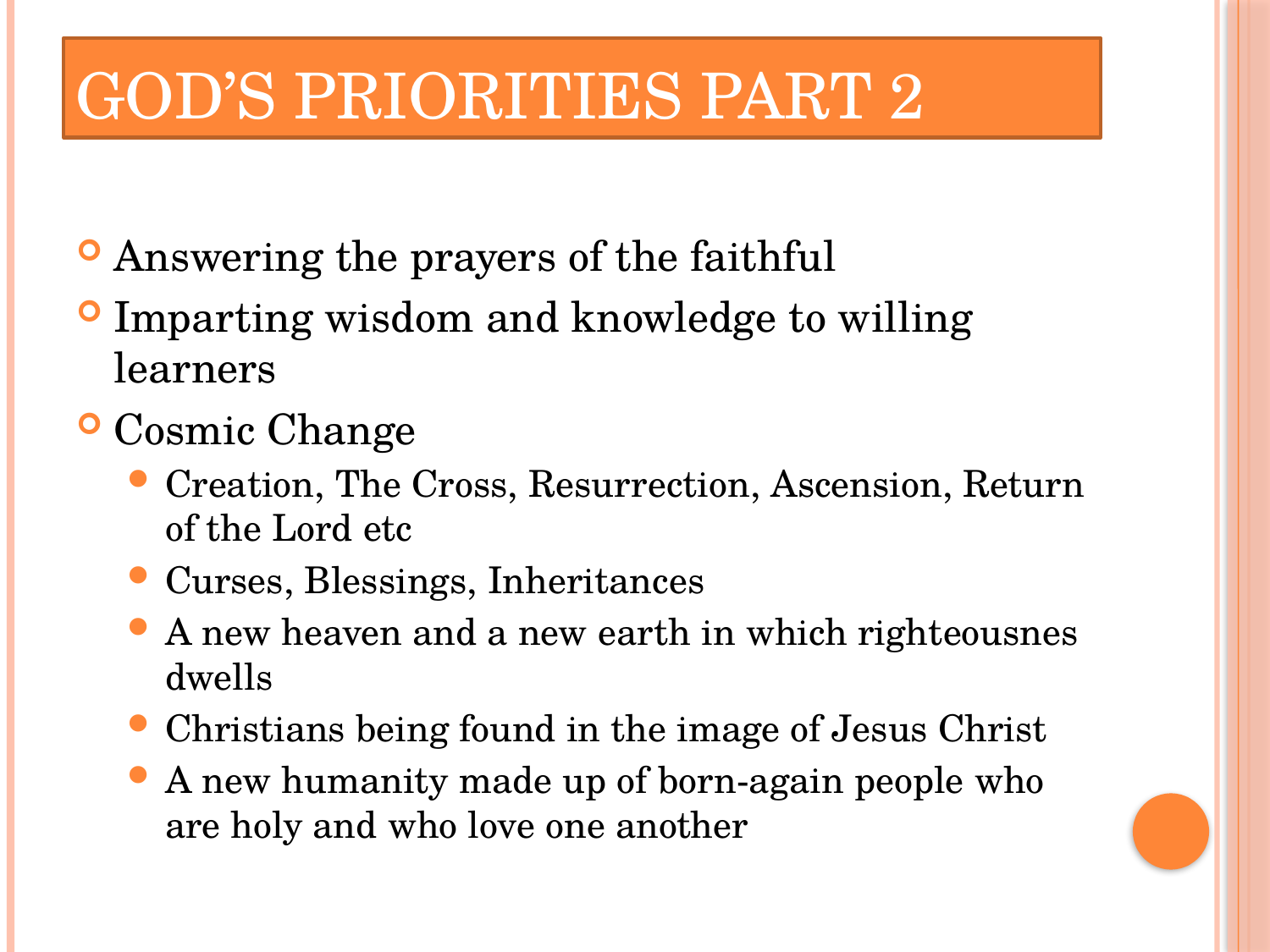

# God’s Priorities Part 2
Answering the prayers of the faithful
Imparting wisdom and knowledge to willing learners
Cosmic Change
Creation, The Cross, Resurrection, Ascension, Return of the Lord etc
Curses, Blessings, Inheritances
A new heaven and a new earth in which righteousnes dwells
Christians being found in the image of Jesus Christ
A new humanity made up of born-again people who are holy and who love one another